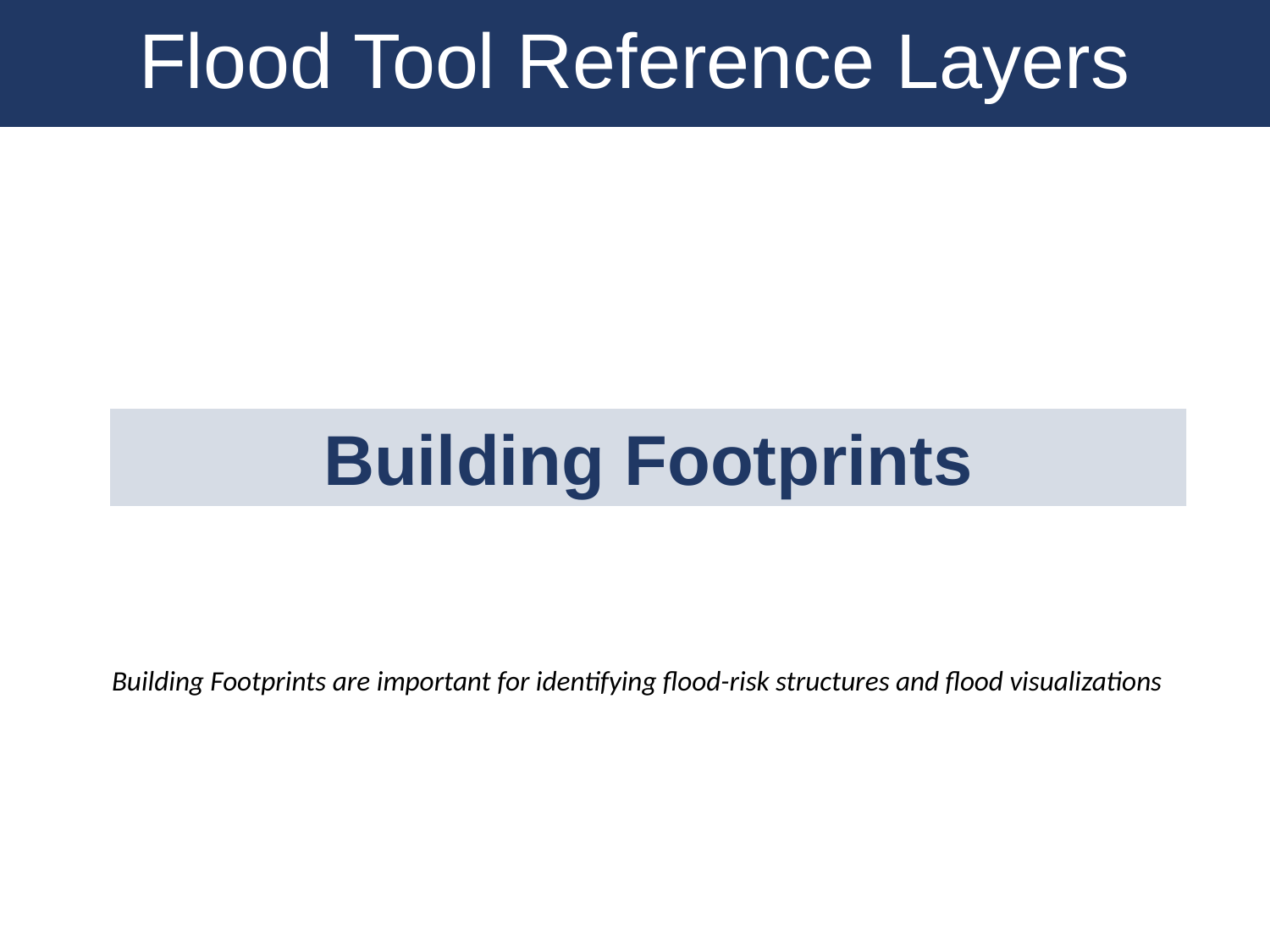

Flood Tool Reference Layers
Building Footprints
Building Footprints are important for identifying flood-risk structures and flood visualizations